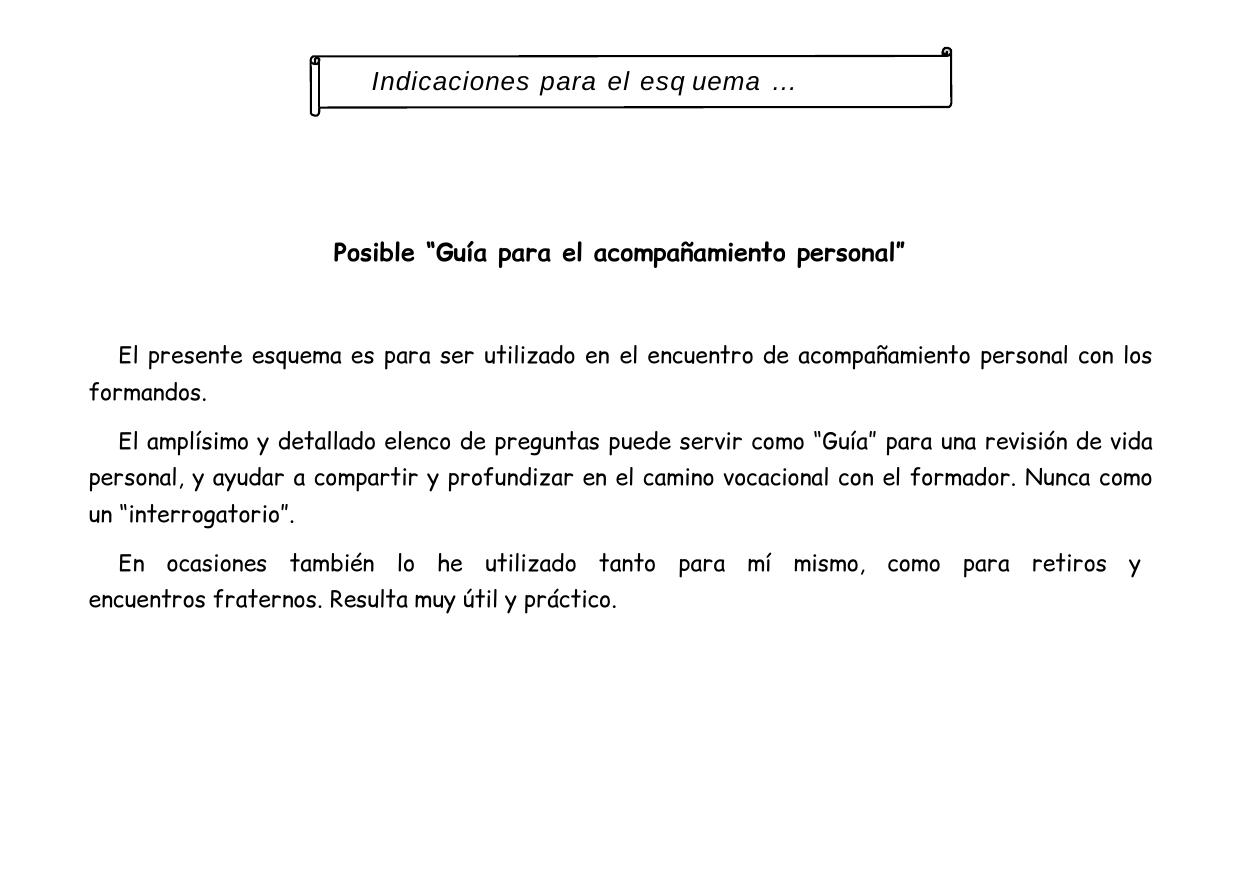

Indicaciones para el esq uema …
Posible “Guía para el acompañamiento personal”
El presente esquema es para ser utilizado en el encuentro de acompañamiento personal con los formandos.
El amplísimo y detallado elenco de preguntas puede servir como “Guía” para una revisión de vida personal, y ayudar a compartir y profundizar en el camino vocacional con el formador. Nunca como un “interrogatorio”.
En  ocasiones  también  lo  he  utilizado  tanto  para  mí  mismo,  como  para  retiros  y  encuentros fraternos. Resulta muy útil y práctico.